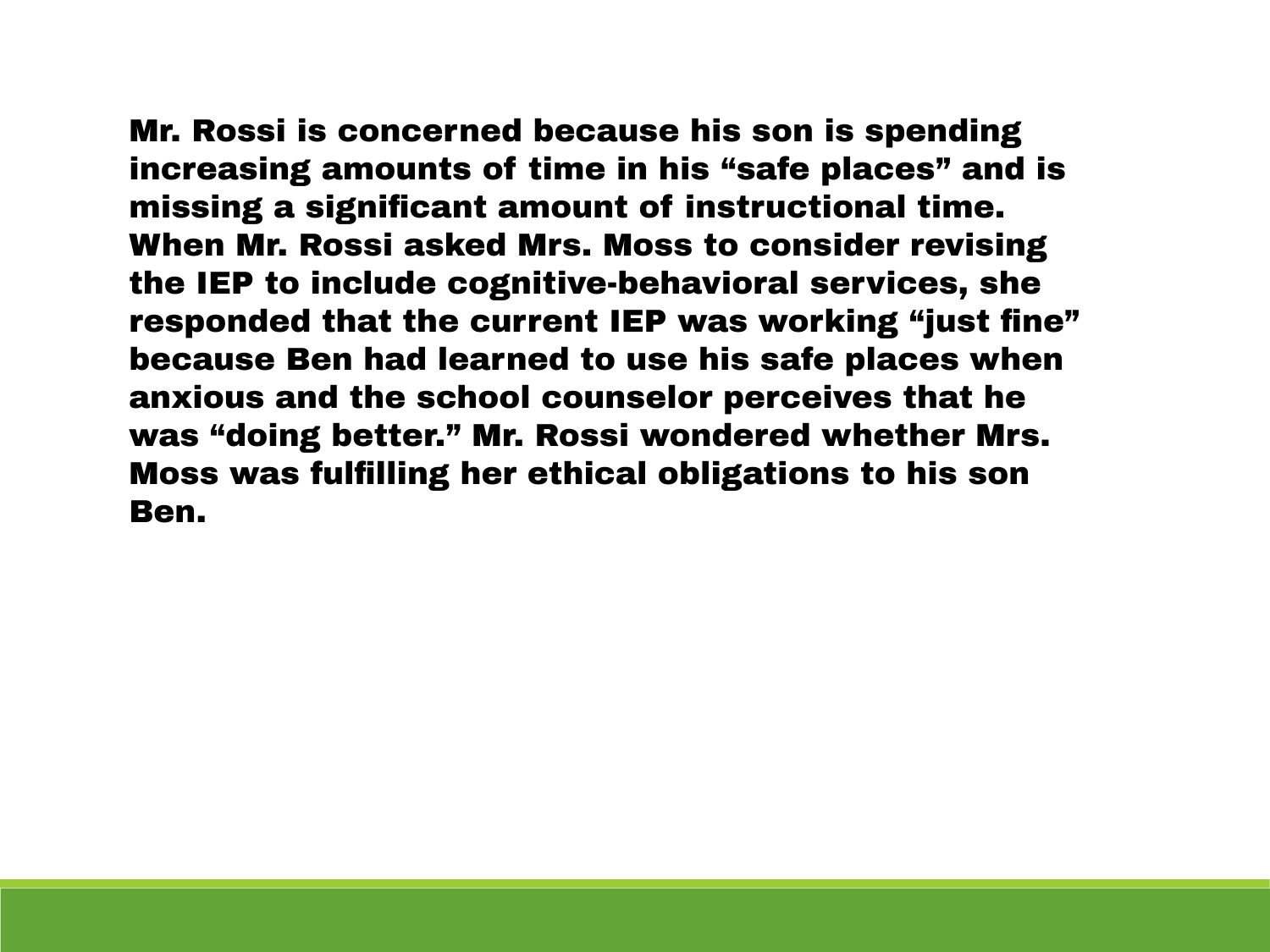

Mr. Rossi is concerned because his son is spending increasing amounts of time in his “safe places” and is missing a significant amount of instructional time. When Mr. Rossi asked Mrs. Moss to consider revising the IEP to include cognitive-behavioral services, she responded that the current IEP was working “just fine” because Ben had learned to use his safe places when anxious and the school counselor perceives that he was “doing better.” Mr. Rossi wondered whether Mrs. Moss was fulfilling her ethical obligations to his son Ben.